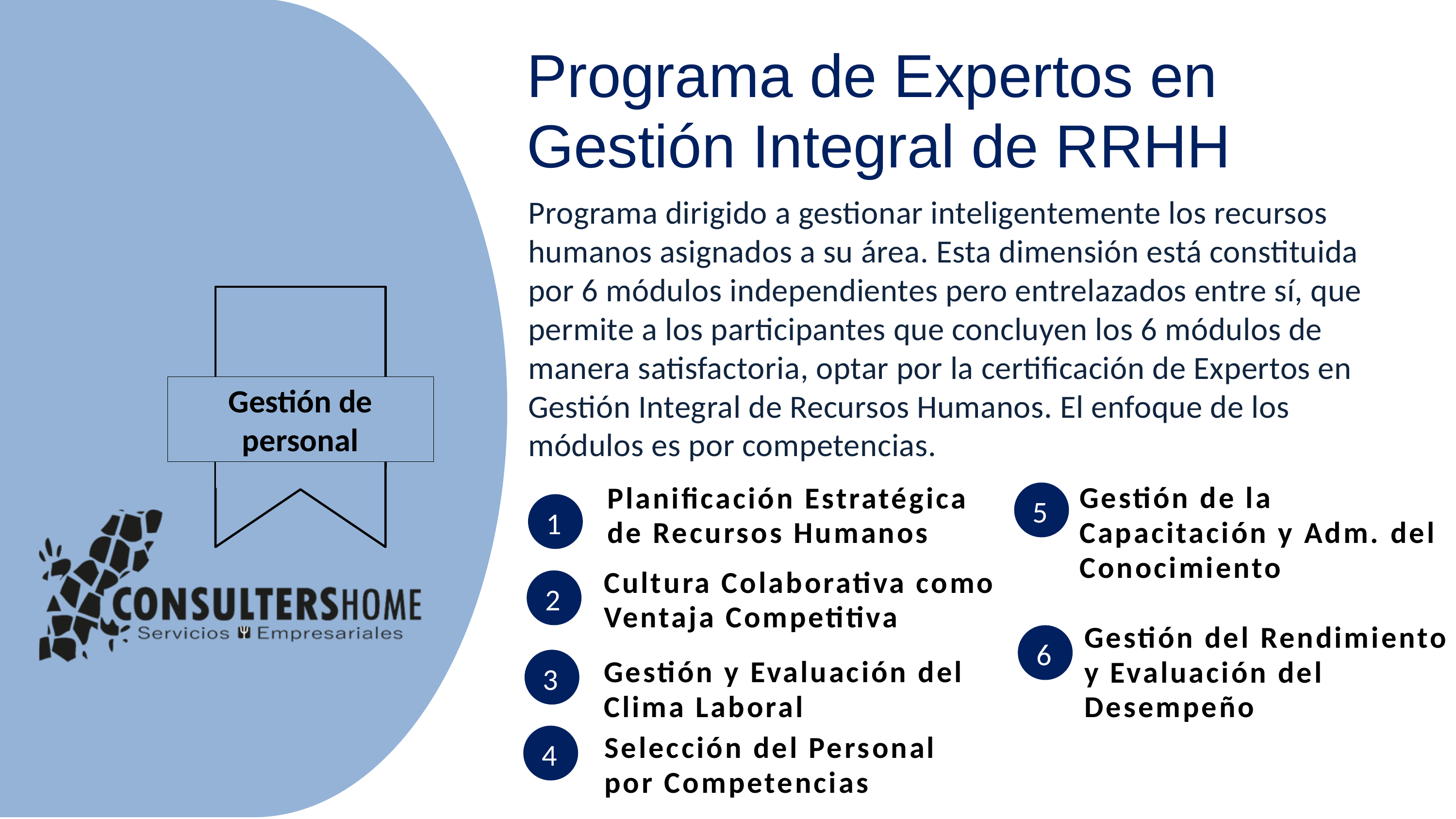

Programa de Expertos en Gestión Integral de RRHH
Programa dirigido a gestionar inteligentemente los recursos humanos asignados a su área. Esta dimensión está constituida por 6 módulos independientes pero entrelazados entre sí, que permite a los participantes que concluyen los 6 módulos de manera satisfactoria, optar por la certificación de Expertos en Gestión Integral de Recursos Humanos. El enfoque de los módulos es por competencias.

Gestión de personal

Planificación Estratégica de Recursos Humanos
Gestión de la Capacitación y Adm. del Conocimiento

5

1

Cultura Colaborativa como Ventaja Competitiva

2
Gestión del Rendimiento y Evaluación del Desempeño

6

3
Gestión y Evaluación del Clima Laboral

4
Selección del Personal por Competencias